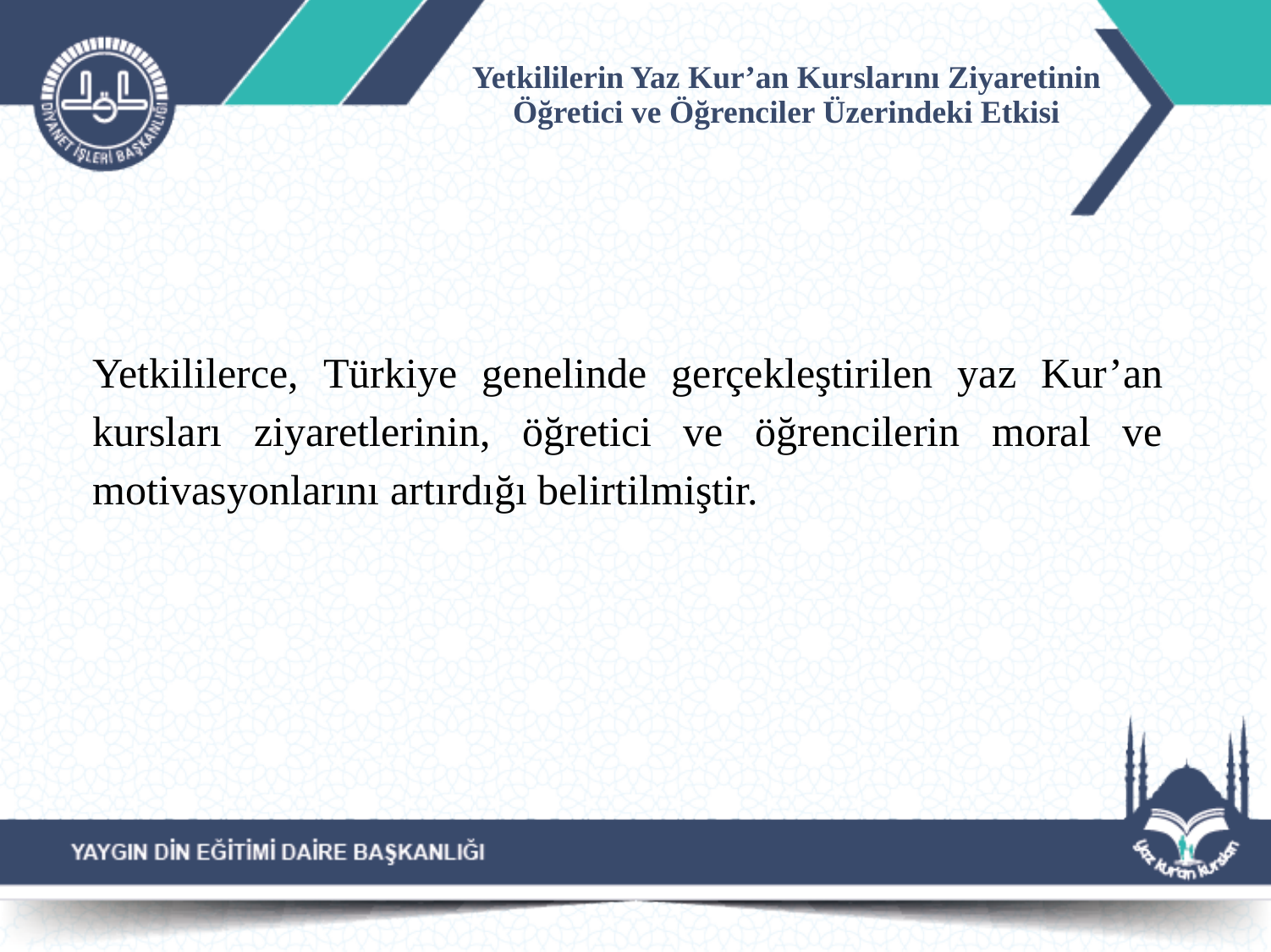

# Yetkililerin Yaz Kur’an Kurslarını Ziyaretinin Öğretici ve Öğrenciler Üzerindeki Etkisi
Yetkililerce, Türkiye genelinde gerçekleştirilen yaz Kur’an kursları ziyaretlerinin, öğretici ve öğrencilerin moral ve motivasyonlarını artırdığı belirtilmiştir.